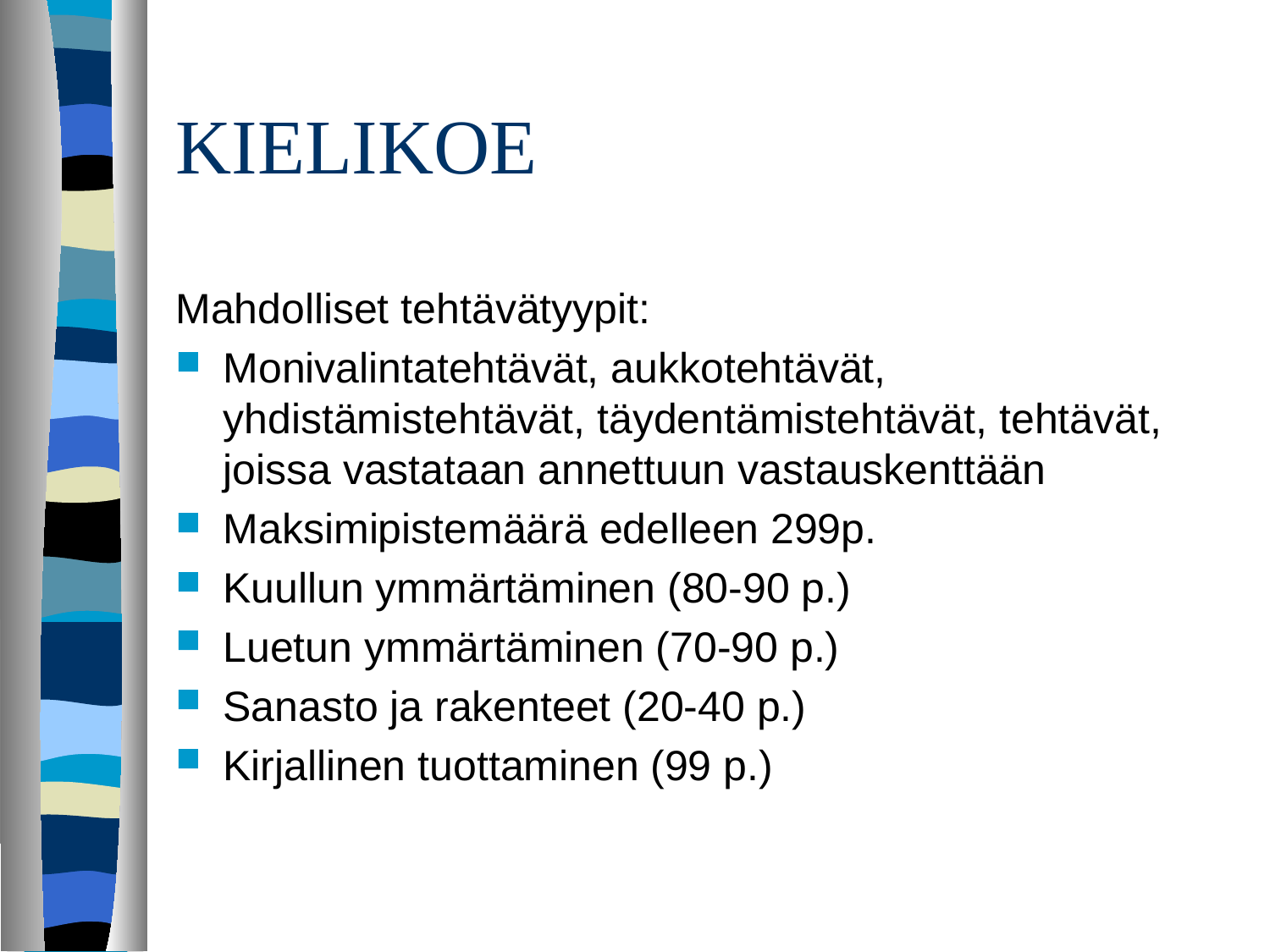

# KIELIKOE
Mahdolliset tehtävätyypit:
Monivalintatehtävät, aukkotehtävät, yhdistämistehtävät, täydentämistehtävät, tehtävät, joissa vastataan annettuun vastauskenttään
Maksimipistemäärä edelleen 299p.
Kuullun ymmärtäminen (80-90 p.)
Luetun ymmärtäminen (70-90 p.)
Sanasto ja rakenteet (20-40 p.)
Kirjallinen tuottaminen (99 p.)